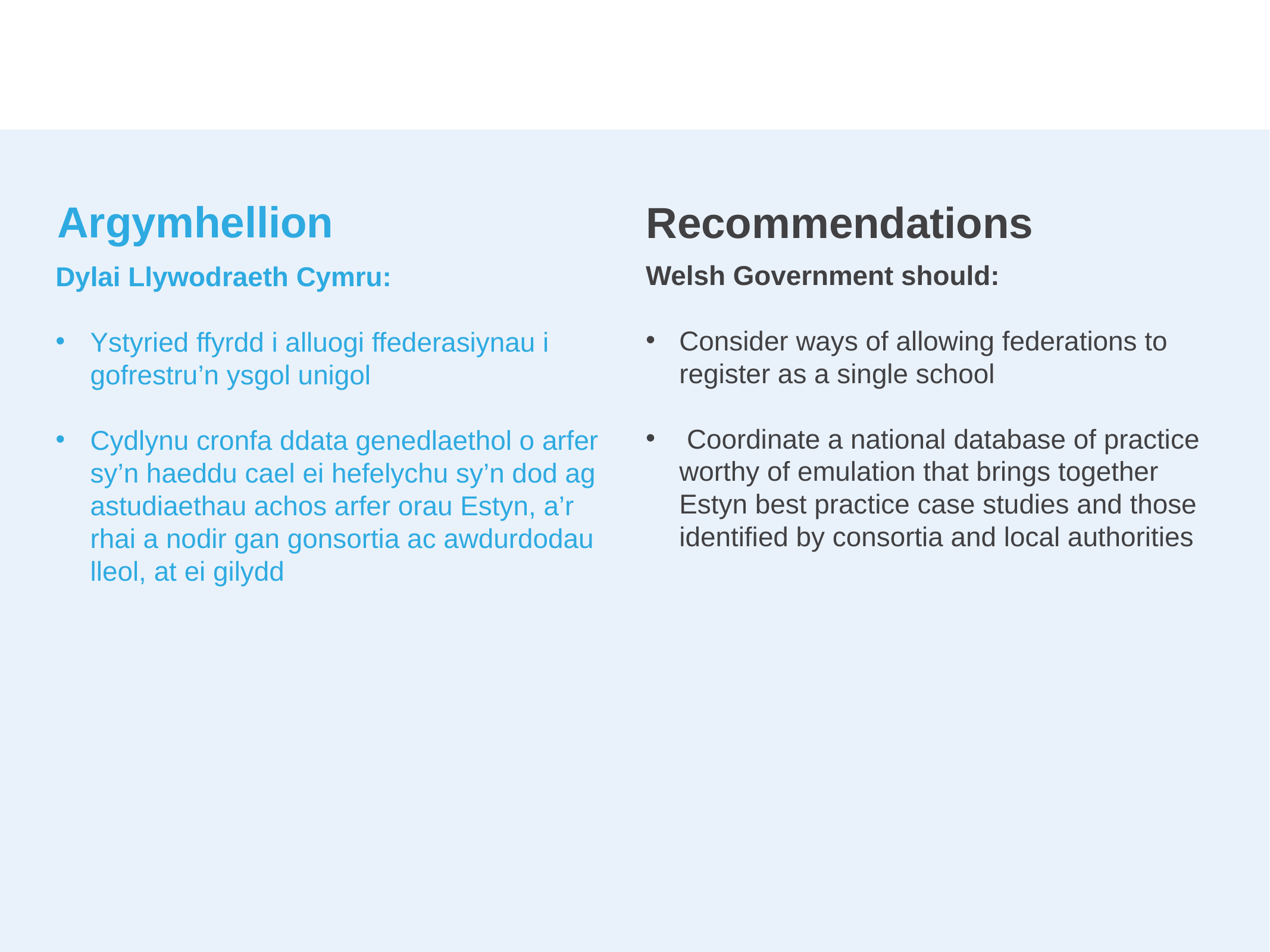

Argymhellion
# Recommendations
Welsh Government should:

Consider ways of allowing federations to register as a single school

 Coordinate a national database of practice worthy of emulation that brings together Estyn best practice case studies and those identified by consortia and local authorities
Dylai Llywodraeth Cymru:

Ystyried ffyrdd i alluogi ffederasiynau i gofrestru’n ysgol unigol

Cydlynu cronfa ddata genedlaethol o arfer sy’n haeddu cael ei hefelychu sy’n dod ag astudiaethau achos arfer orau Estyn, a’r rhai a nodir gan gonsortia ac awdurdodau lleol, at ei gilydd